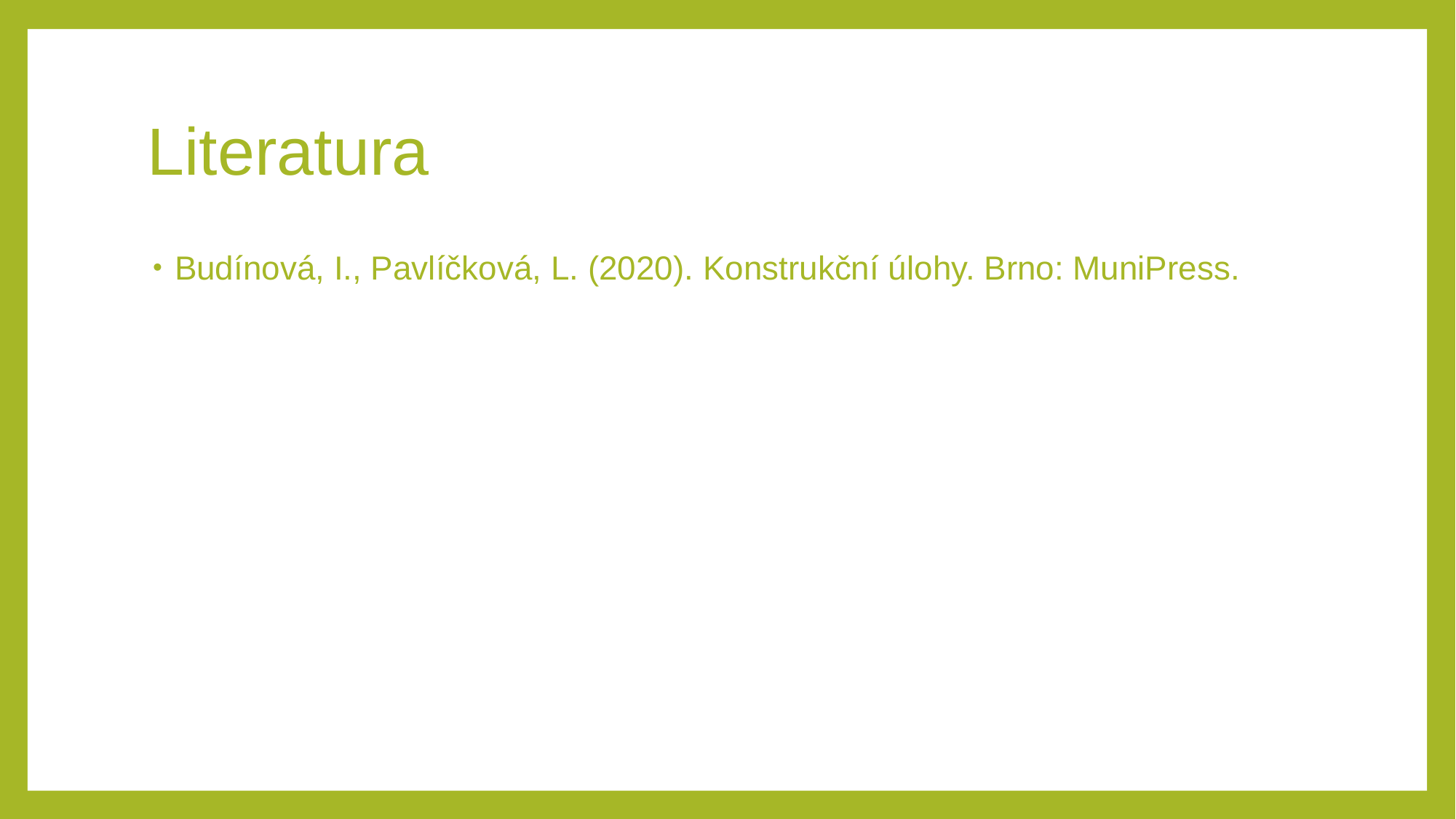

# Literatura
Budínová, I., Pavlíčková, L. (2020). Konstrukční úlohy. Brno: MuniPress.